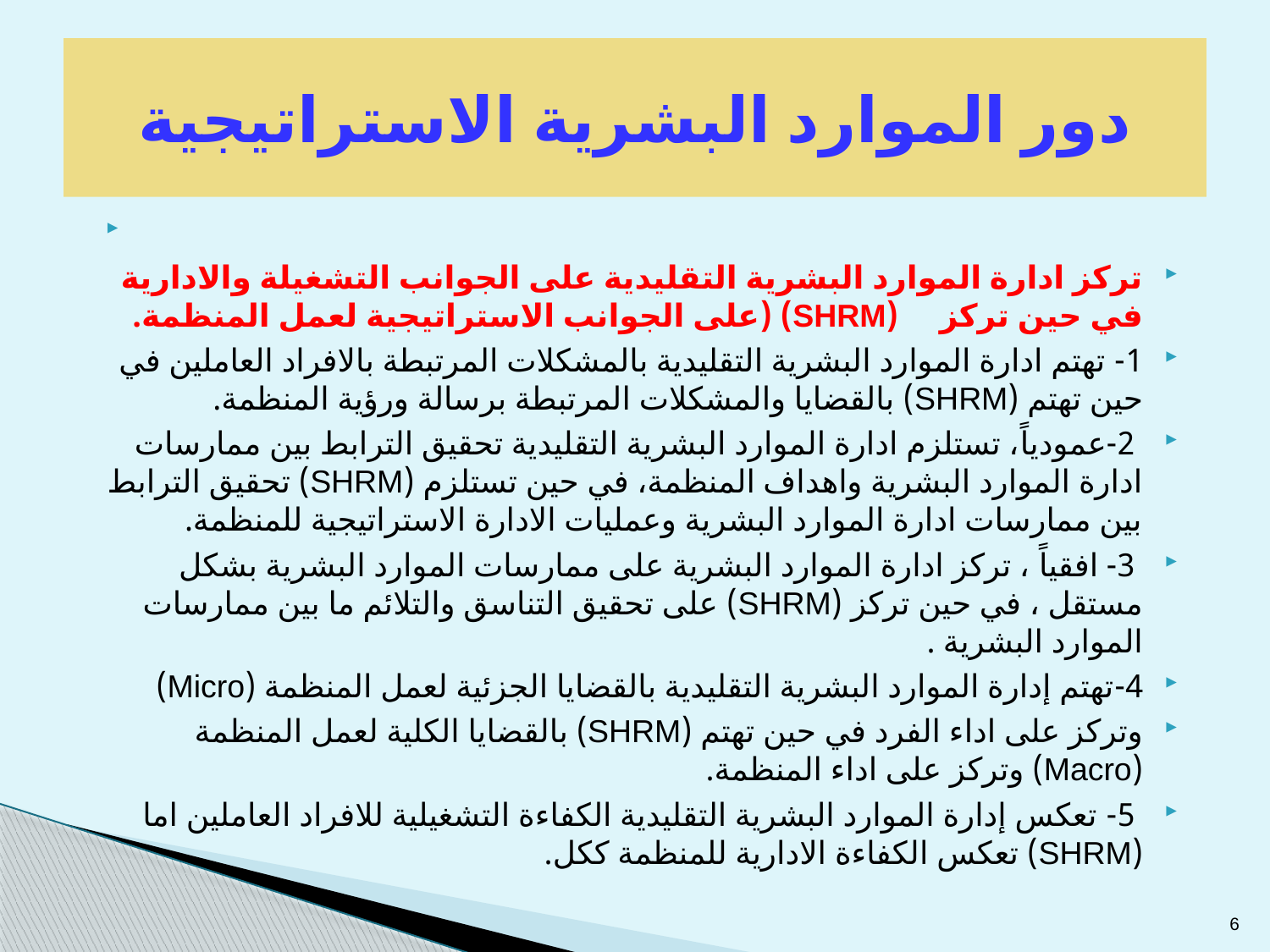

# دور الموارد البشرية الاستراتيجية

تركز ادارة الموارد البشرية التقليدية على الجوانب التشغيلة والادارية في حين تركز     (SHRM) (على الجوانب الاستراتيجية لعمل المنظمة.
1- تهتم ادارة الموارد البشرية التقليدية بالمشكلات المرتبطة بالافراد العاملين في حين تهتم (SHRM) بالقضايا والمشكلات المرتبطة برسالة ورؤية المنظمة.
 2-عمودياً، تستلزم ادارة الموارد البشرية التقليدية تحقيق الترابط بين ممارسات ادارة الموارد البشرية واهداف المنظمة، في حين تستلزم (SHRM) تحقيق الترابط بين ممارسات ادارة الموارد البشرية وعمليات الادارة الاستراتيجية للمنظمة.
 3- افقياً ، تركز ادارة الموارد البشرية على ممارسات الموارد البشرية بشكل مستقل ، في حين تركز (SHRM) على تحقيق التناسق والتلائم ما بين ممارسات الموارد البشرية .
4-تهتم إدارة الموارد البشرية التقليدية بالقضايا الجزئية لعمل المنظمة (Micro)
وتركز على اداء الفرد في حين تهتم (SHRM) بالقضايا الكلية لعمل المنظمة (Macro) وتركز على اداء المنظمة.
 5- تعكس إدارة الموارد البشرية التقليدية الكفاءة التشغيلية للافراد العاملين اما (SHRM) تعكس الكفاءة الادارية للمنظمة ككل.

6